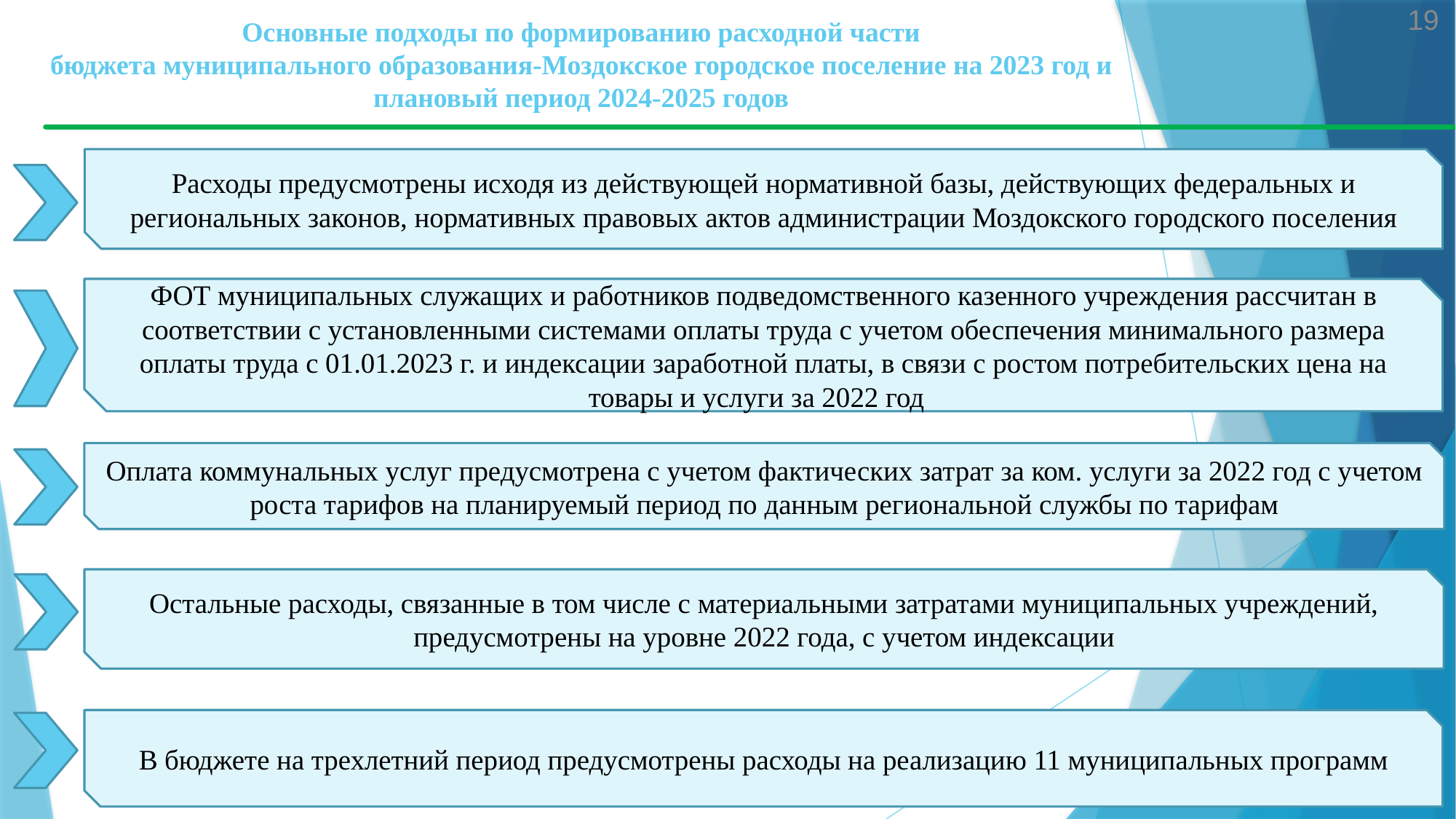

19
# Основные подходы по формированию расходной части бюджета муниципального образования-Моздокское городское поселение на 2023 год и плановый период 2024-2025 годов
Расходы предусмотрены исходя из действующей нормативной базы, действующих федеральных и региональных законов, нормативных правовых актов администрации Моздокского городского поселения

ФОТ муниципальных служащих и работников подведомственного казенного учреждения рассчитан в соответствии с установленными системами оплаты труда с учетом обеспечения минимального размера оплаты труда с 01.01.2023 г. и индексации заработной платы, в связи с ростом потребительских цена на товары и услуги за 2022 год

Оплата коммунальных услуг предусмотрена с учетом фактических затрат за ком. услуги за 2022 год с учетом роста тарифов на планируемый период по данным региональной службы по тарифам

Остальные расходы, связанные в том числе с материальными затратами муниципальных учреждений, предусмотрены на уровне 2022 года, с учетом индексации

В бюджете на трехлетний период предусмотрены расходы на реализацию 11 муниципальных программ